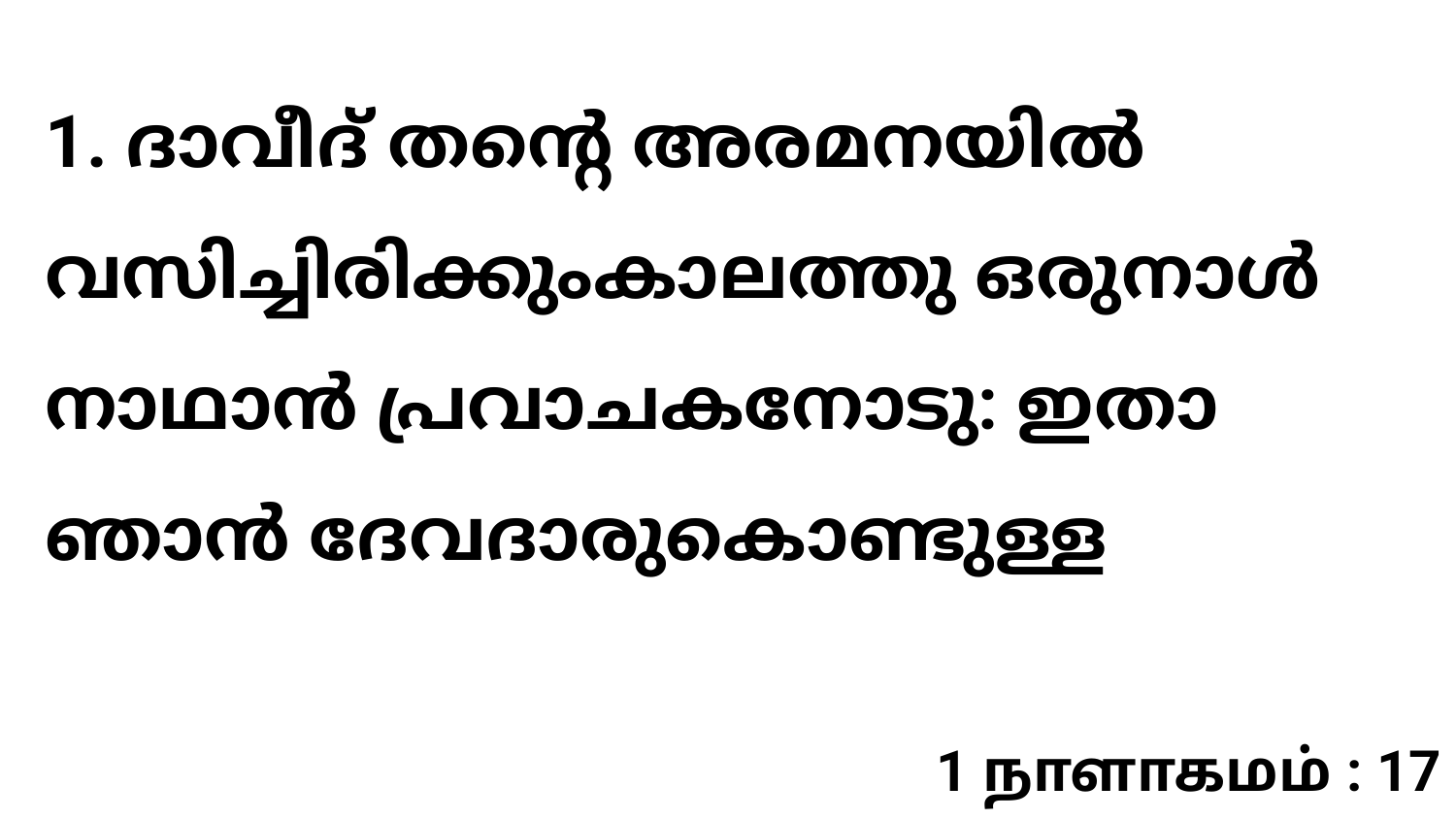

1. ദാവീദ് തന്റെ അരമനയിൽ വസിച്ചിരിക്കുംകാലത്തു ഒരുനാൾ നാഥാൻ പ്രവാചകനോടു: ഇതാ ഞാൻ ദേവദാരുകൊണ്ടുള്ള
1 நாளாகமம் : 17